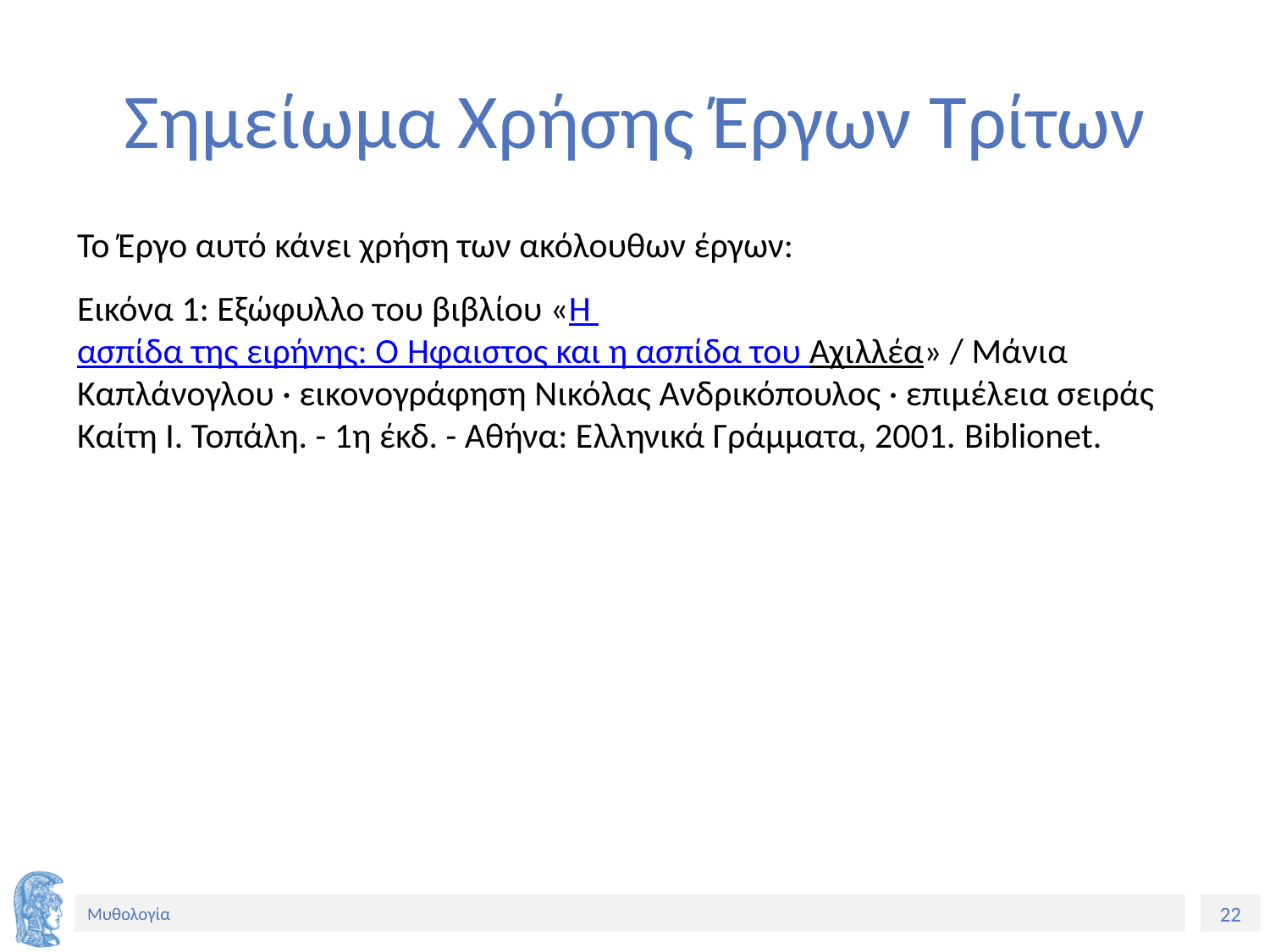

# Σημείωμα Χρήσης Έργων Τρίτων
Το Έργο αυτό κάνει χρήση των ακόλουθων έργων:
Εικόνα 1: Εξώφυλλο του βιβλίου «Η ασπίδα της ειρήνης: Ο Ήφαιστος και η ασπίδα του Αχιλλέα» / Μάνια Καπλάνογλου · εικονογράφηση Νικόλας Ανδρικόπουλος · επιμέλεια σειράς Καίτη Ι. Τοπάλη. - 1η έκδ. - Αθήνα: Ελληνικά Γράμματα, 2001. Biblionet.